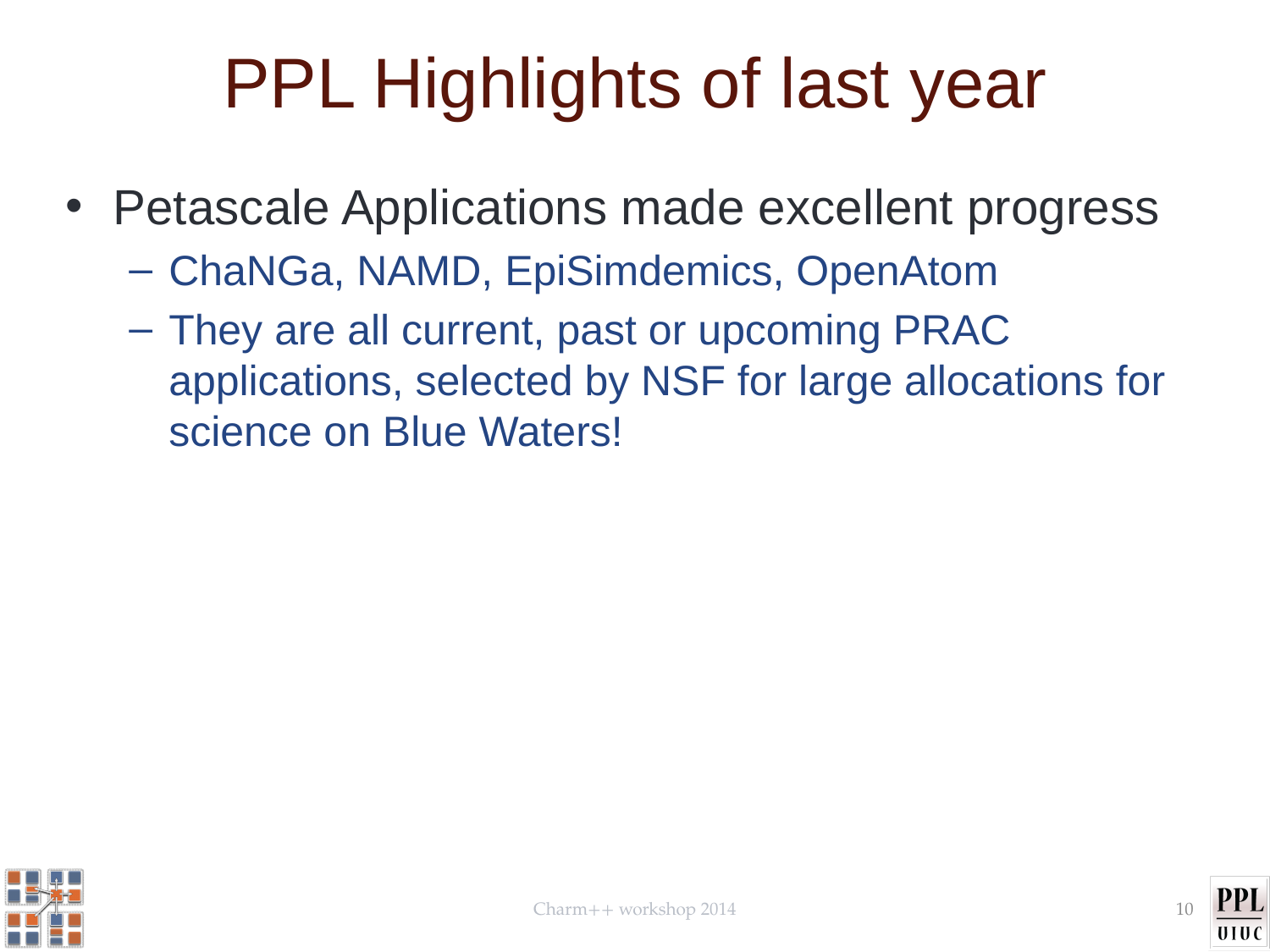

# PPL Highlights of last year
Petascale Applications made excellent progress
ChaNGa, NAMD, EpiSimdemics, OpenAtom
They are all current, past or upcoming PRAC applications, selected by NSF for large allocations for science on Blue Waters!
Charm++ workshop 2014
10